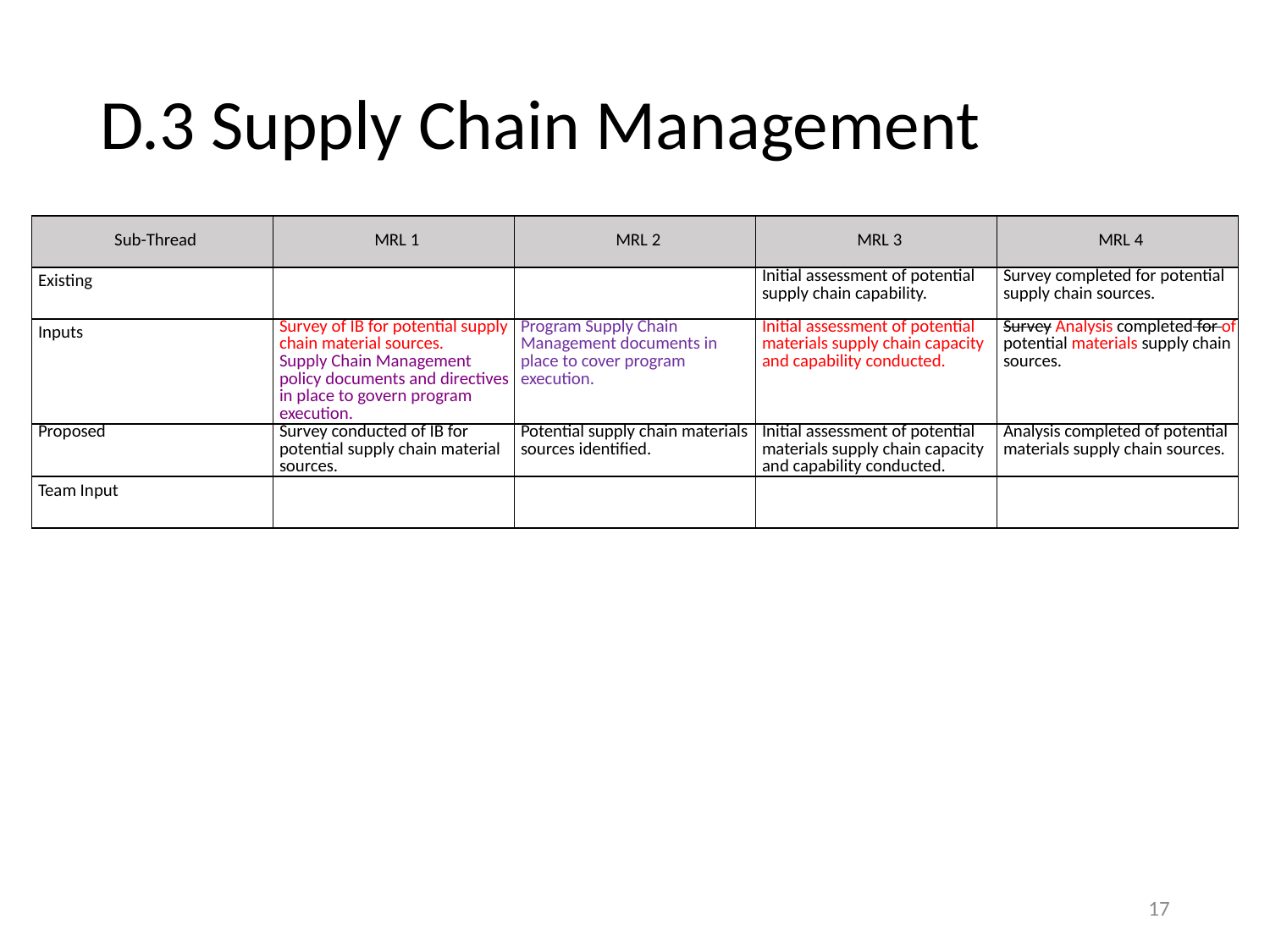

# D.3 Supply Chain Management
| Sub-Thread | MRL 1 | MRL 2 | MRL 3 | MRL 4 |
| --- | --- | --- | --- | --- |
| Existing |  |  | Initial assessment of potential supply chain capability. | Survey completed for potential supply chain sources. |
| Inputs | Survey of IB for potential supply chain material sources. Supply Chain Management policy documents and directives in place to govern program execution. | Program Supply Chain Management documents in place to cover program execution. | Initial assessment of potential materials supply chain capacity and capability conducted. | Survey Analysis completed for of potential materials supply chain sources. |
| Proposed | Survey conducted of IB for potential supply chain material sources. | Potential supply chain materials sources identified. | Initial assessment of potential materials supply chain capacity and capability conducted. | Analysis completed of potential materials supply chain sources. |
| Team Input |  |  |  |  |
17